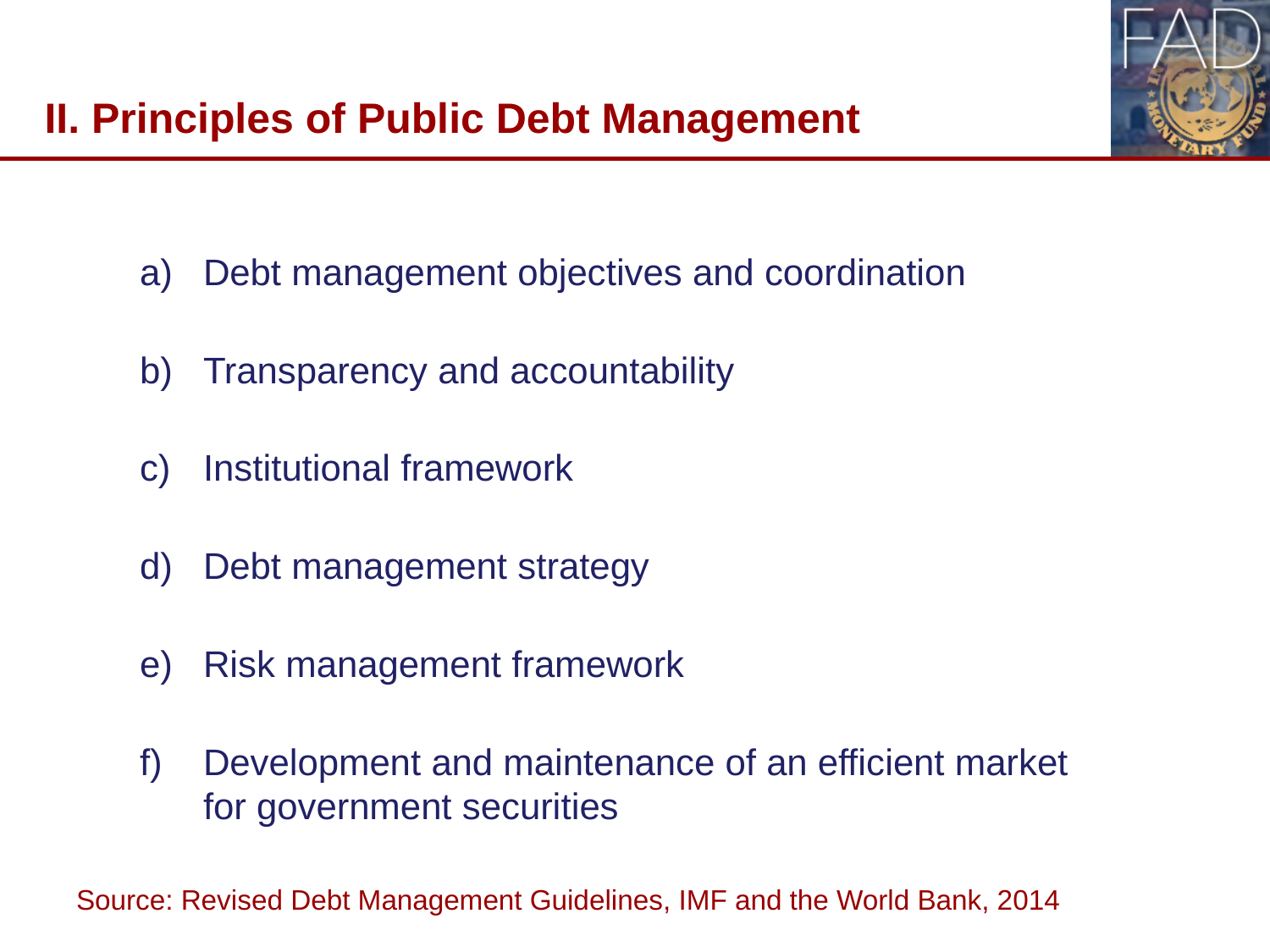

# II. Principles of Public Debt Management

Debt management objectives and coordination

Transparency and accountability

Institutional framework

Debt management strategy

Risk management framework

Development and maintenance of an efficient market for government securities

Source: Revised Debt Management Guidelines, IMF and the World Bank, 2014
6